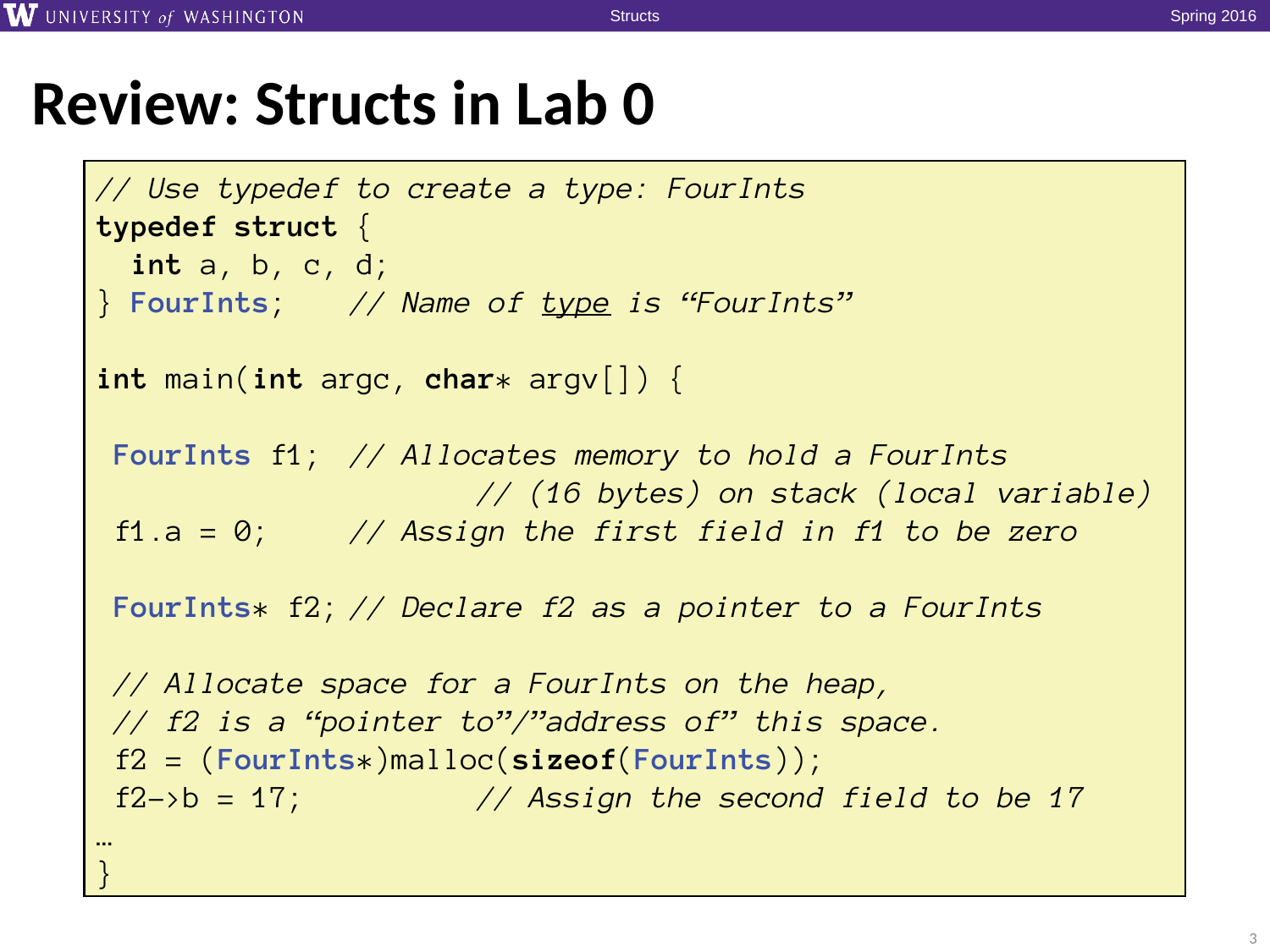

# Review: Structs in Lab 0
// Use typedef to create a type: FourInts
typedef struct {
  int a, b, c, d;
} FourInts;	// Name of type is “FourInts”

int main(int argc, char* argv[]) {

 FourInts f1; 	// Allocates memory to hold a FourInts				// (16 bytes) on stack (local variable)
 f1.a = 0;	// Assign the first field in f1 to be zero

 FourInts* f2;	// Declare f2 as a pointer to a FourInts

 // Allocate space for a FourInts on the heap,
 // f2 is a “pointer to”/”address of” this space.
 f2 = (FourInts*)malloc(sizeof(FourInts));
 f2->b = 17;		// Assign the second field to be 17
…
}
3